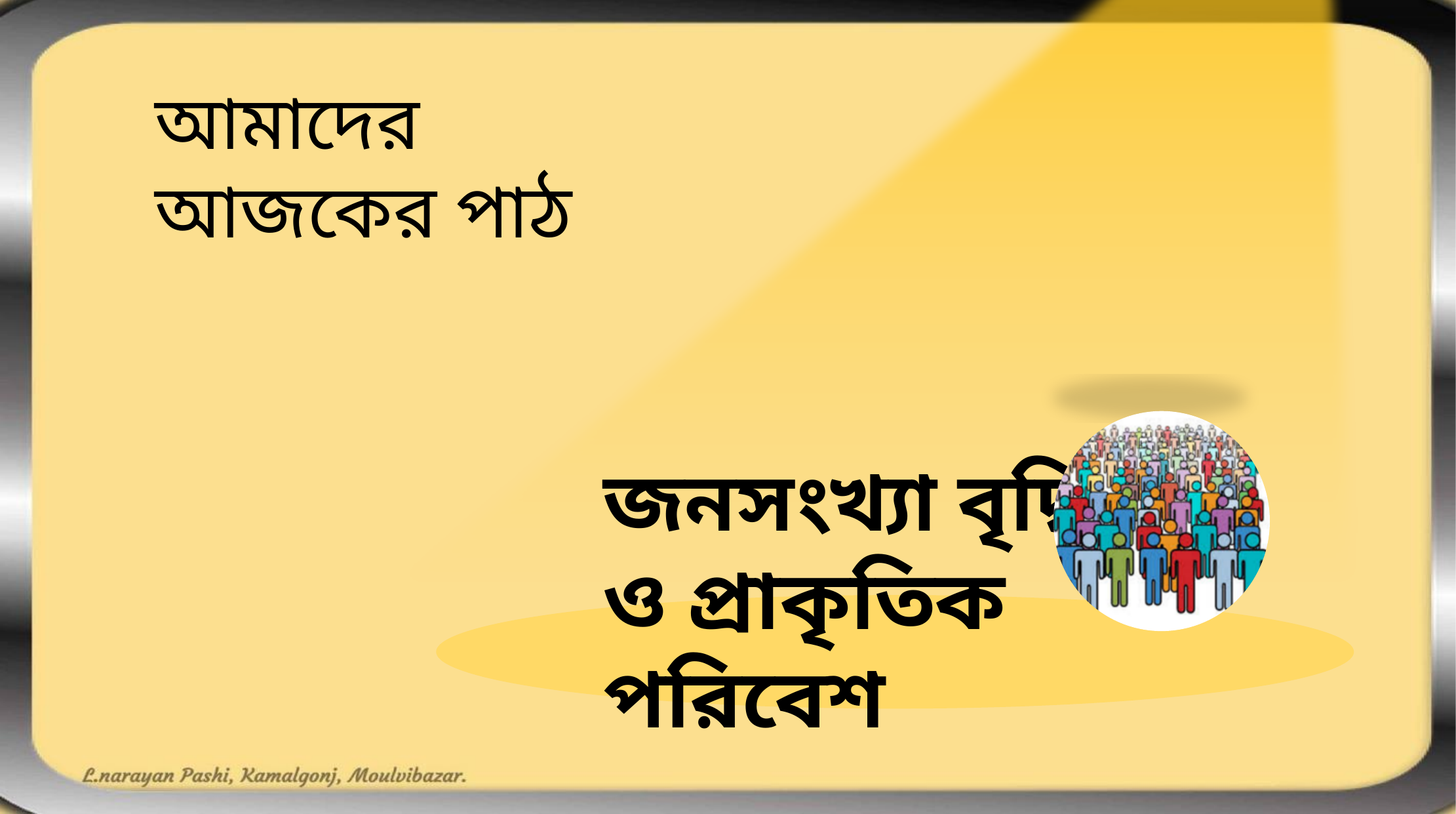

আমাদের আজকের পাঠ

জনসংখ্যা বৃদ্ধি ও প্রাকৃতিক পরিবেশ